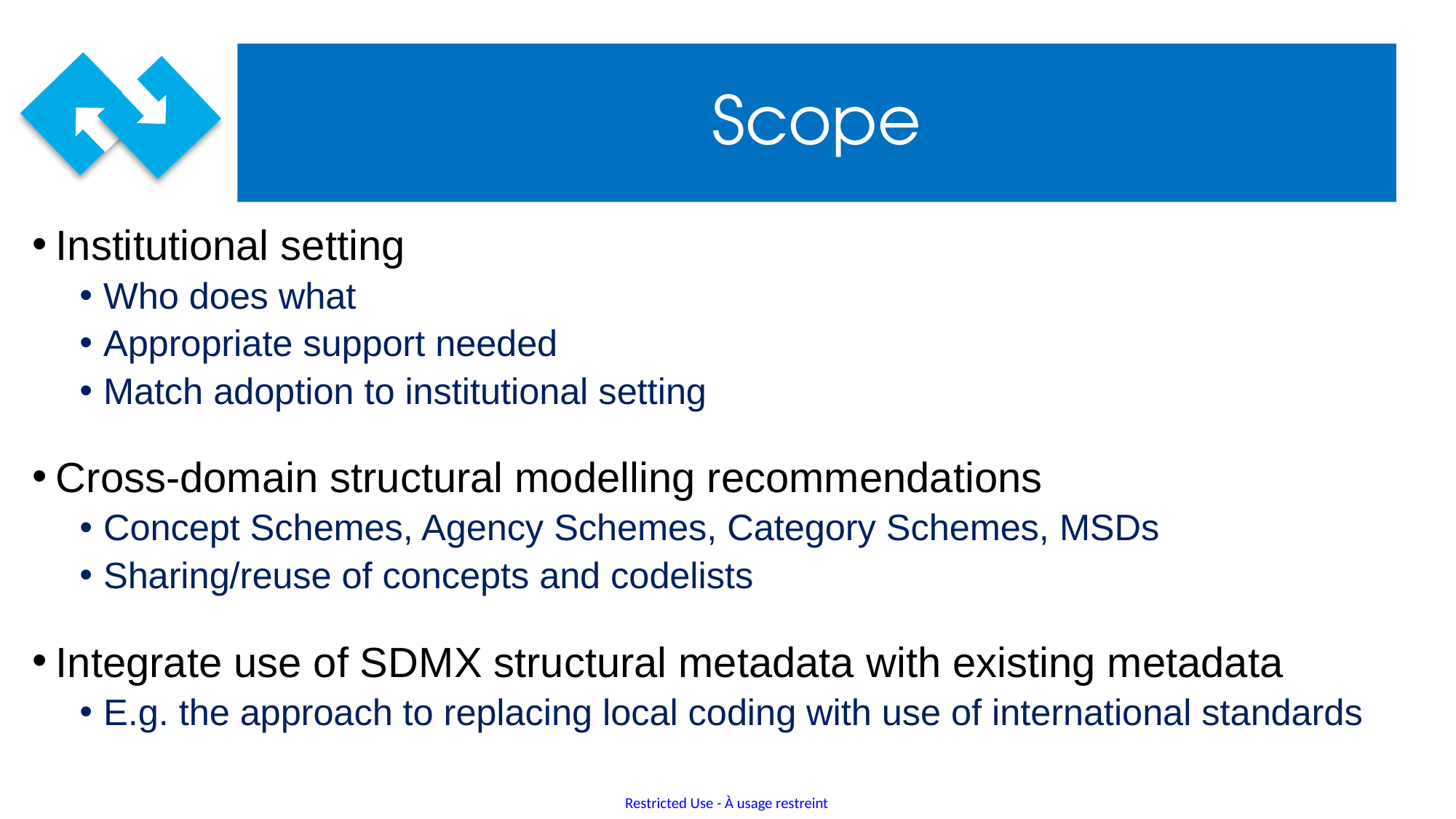

# Scope
Institutional setting
Who does what
Appropriate support needed
Match adoption to institutional setting
Cross-domain structural modelling recommendations
Concept Schemes, Agency Schemes, Category Schemes, MSDs
Sharing/reuse of concepts and codelists
Integrate use of SDMX structural metadata with existing metadata
E.g. the approach to replacing local coding with use of international standards